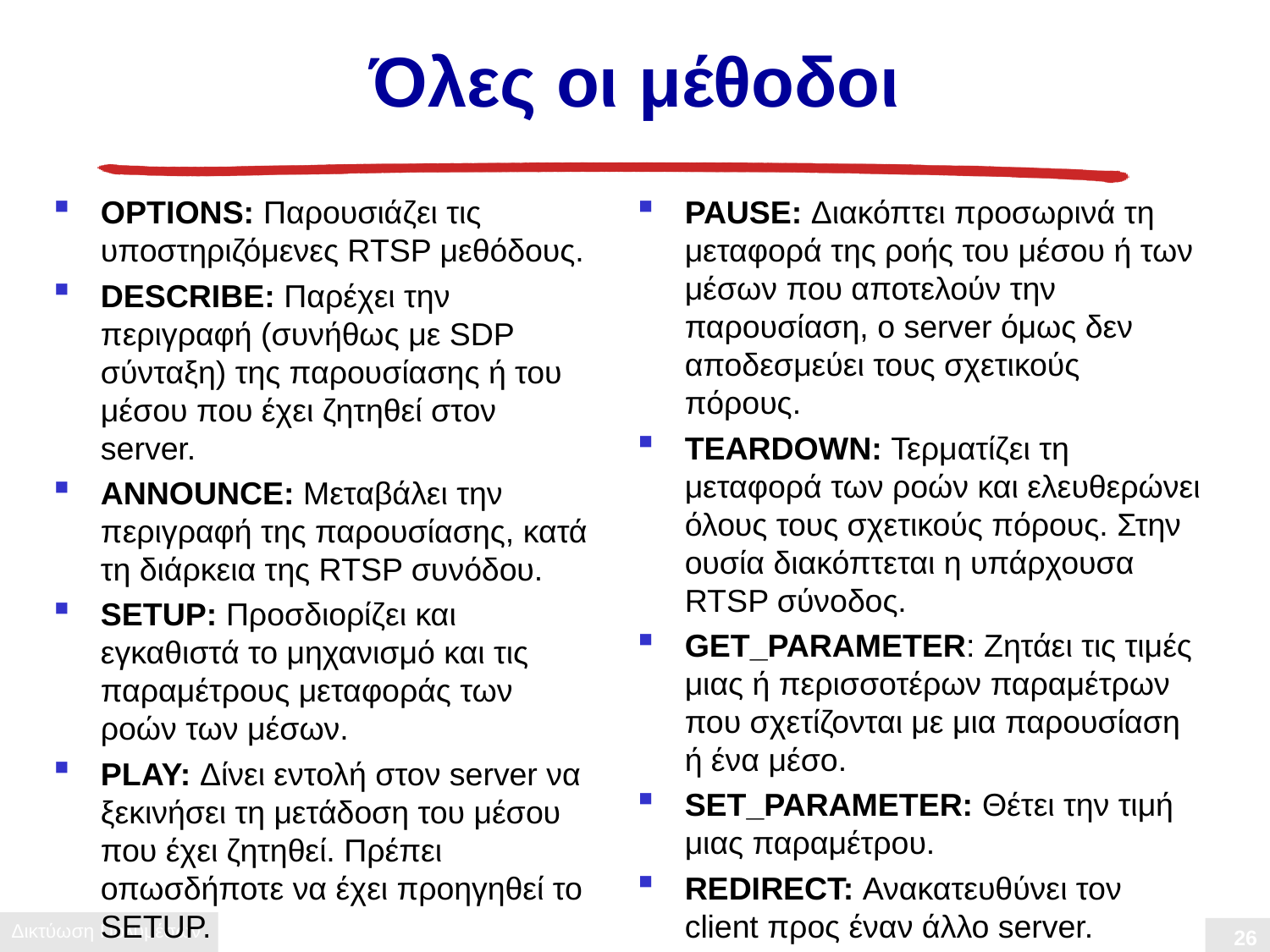

# Όλες οι μέθοδοι
PAUSE: Διακόπτει προσωρινά τη μεταφορά της ροής του μέσου ή των μέσων που αποτελούν την παρουσίαση, ο server όμως δεν αποδεσμεύει τους σχετικούς πόρους.
TEARDOWN: Τερματίζει τη μεταφορά των ροών και ελευθερώνει όλους τους σχετικούς πόρους. Στην ουσία διακόπτεται η υπάρχουσα RTSP σύνοδος.
GET_PARAMETER: Ζητάει τις τιμές μιας ή περισσοτέρων παραμέτρων που σχετίζονται με μια παρουσίαση ή ένα μέσο.
SET_PARAMETER: Θέτει την τιμή μιας παραμέτρου.
REDIRECT: Ανακατευθύνει τον client προς έναν άλλο server.

OPTIONS: Παρουσιάζει τις υποστηριζόμενες RTSP μεθόδους.
DESCRIBE: Παρέχει την περιγραφή (συνήθως με SDP σύνταξη) της παρουσίασης ή του μέσου που έχει ζητηθεί στον server.
ANNOUNCE: Μεταβάλει την περιγραφή της παρουσίασης, κατά τη διάρκεια της RTSP συνόδου.
SETUP: Προσδιορίζει και εγκαθιστά το μηχανισμό και τις παραμέτρους μεταφοράς των ροών των μέσων.
PLAY: Δίνει εντολή στον server να ξεκινήσει τη μετάδοση του μέσου που έχει ζητηθεί. Πρέπει οπωσδήποτε να έχει προηγηθεί το SETUP.